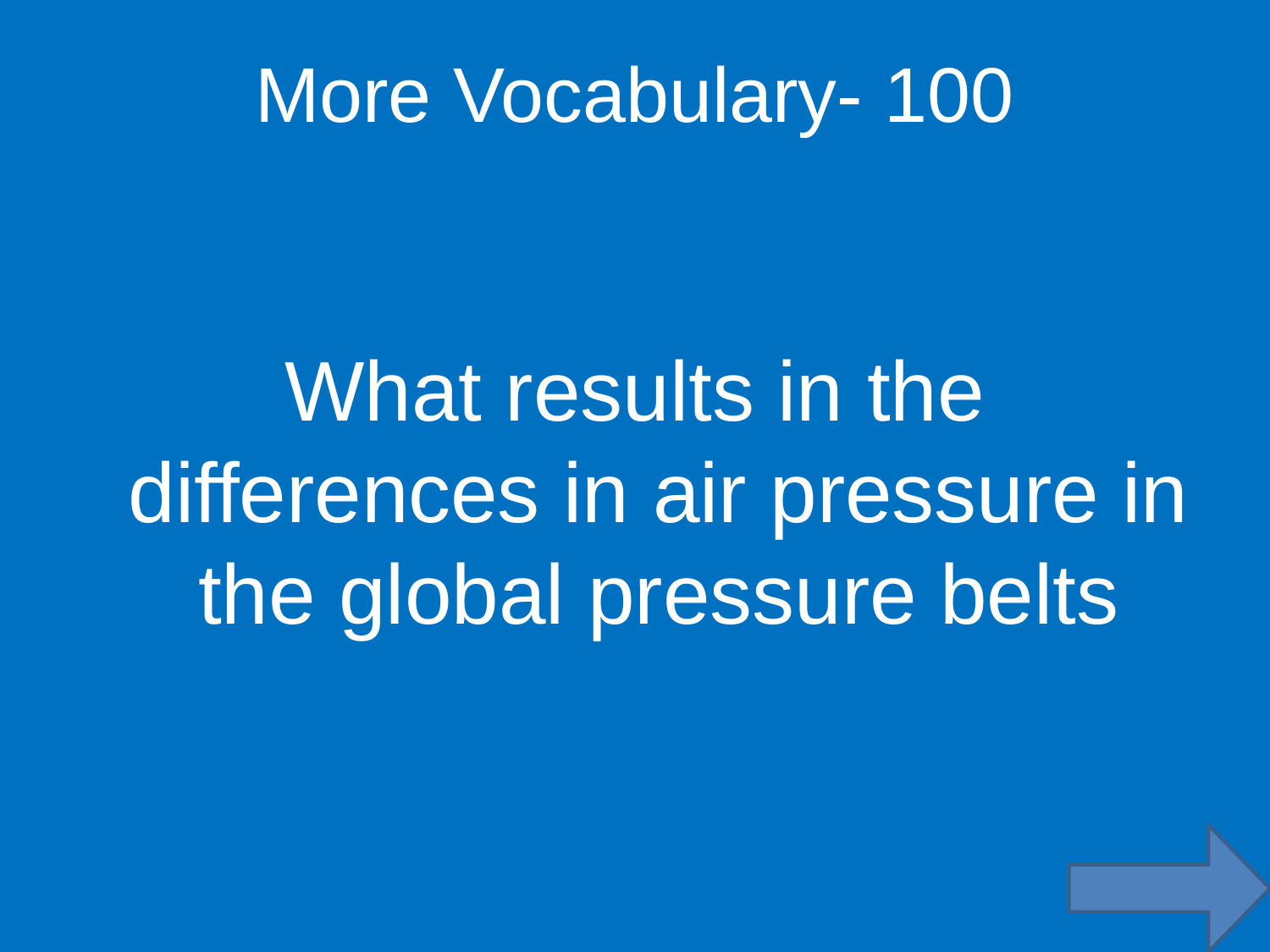

More Vocabulary- 100

What results in the differences in air pressure in the global pressure belts